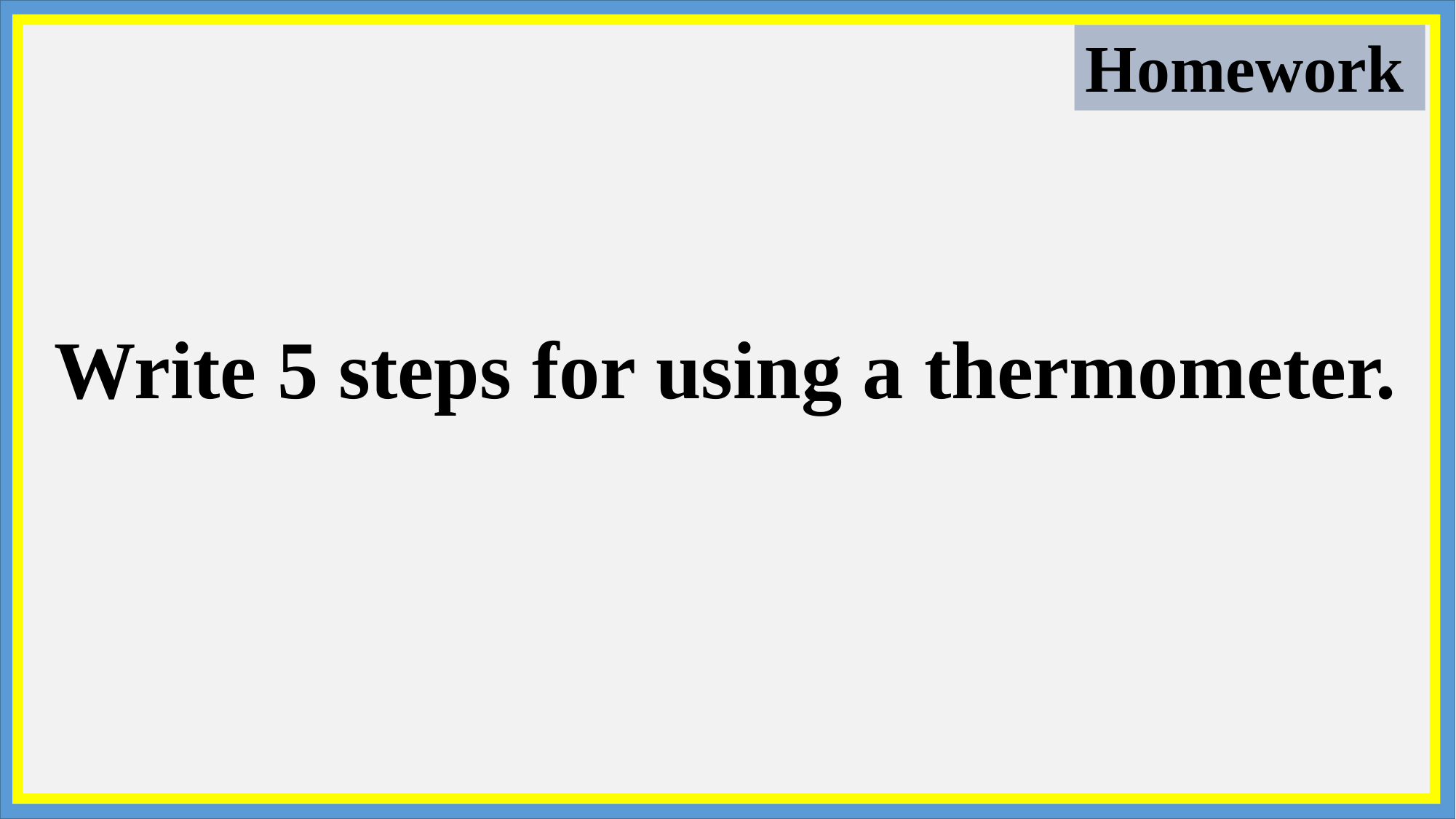

Homework
Write 5 steps for using a thermometer.